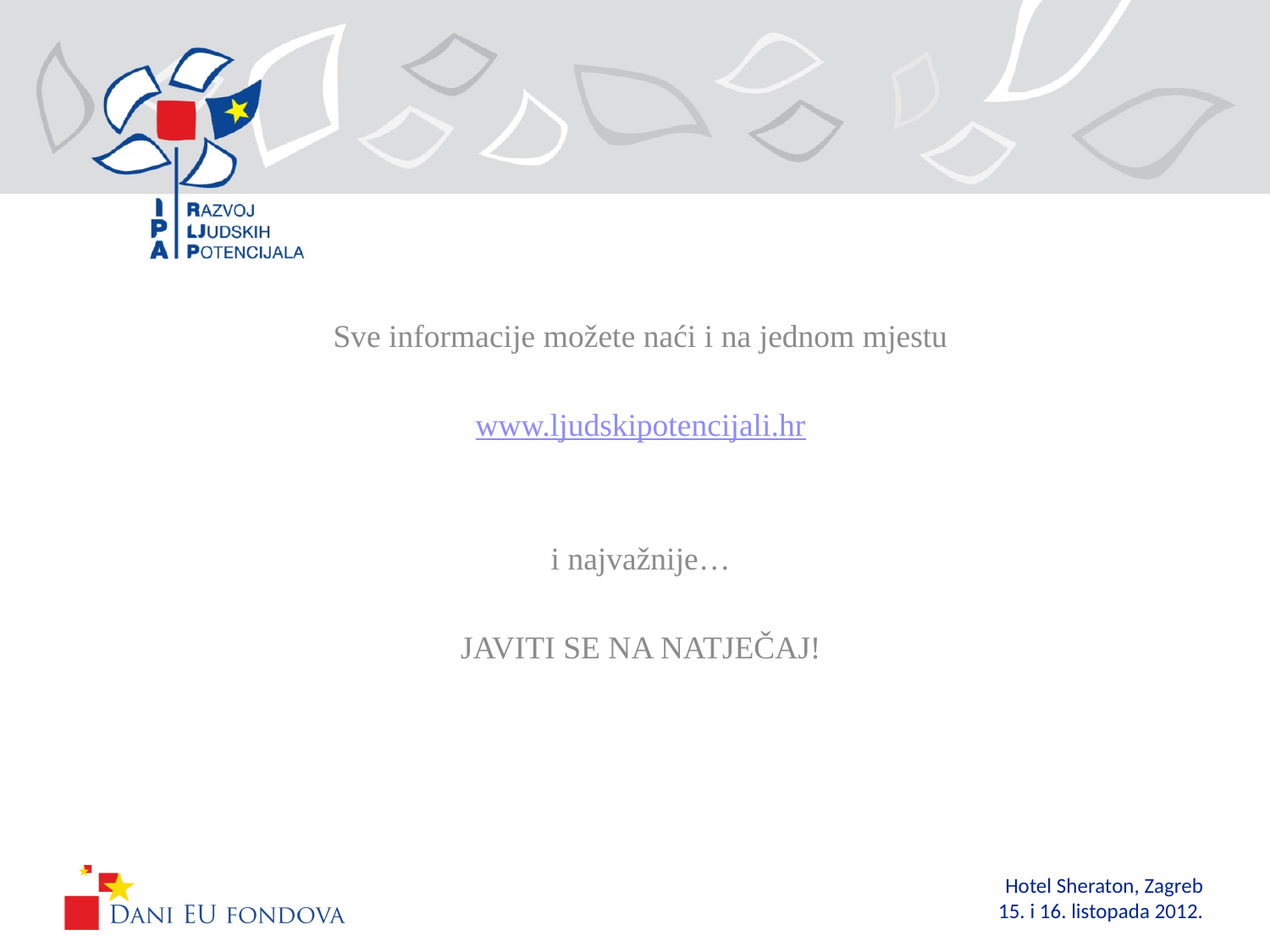

Sve informacije možete naći i na jednom mjestu

www.ljudskipotencijali.hr

i najvažnije…

JAVITI SE NA NATJEČAJ!